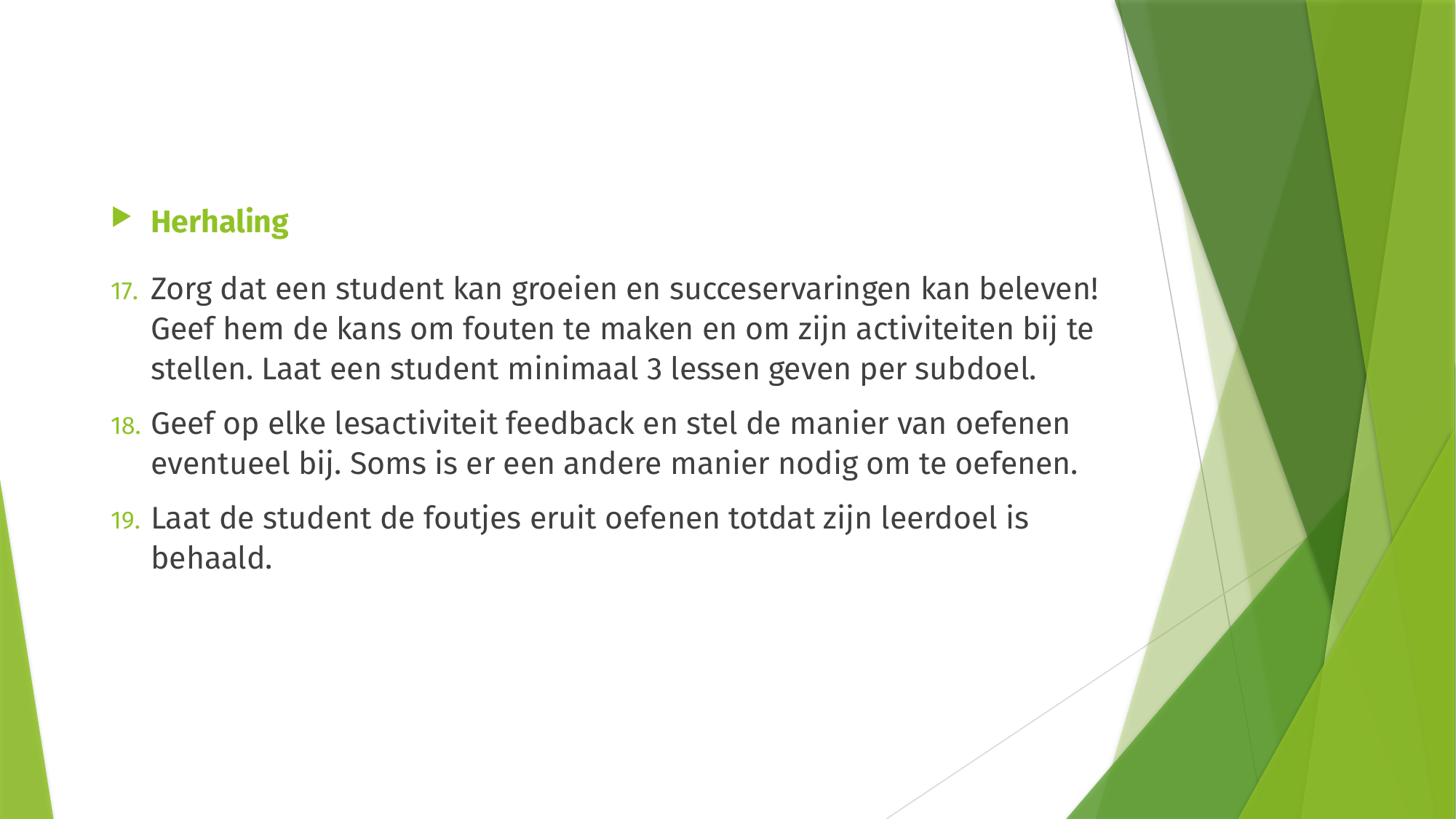

Herhaling
Zorg dat een student kan groeien en succeservaringen kan beleven! Geef hem de kans om fouten te maken en om zijn activiteiten bij te stellen. Laat een student minimaal 3 lessen geven per subdoel.
Geef op elke lesactiviteit feedback en stel de manier van oefenen eventueel bij. Soms is er een andere manier nodig om te oefenen.
Laat de student de foutjes eruit oefenen totdat zijn leerdoel is behaald.